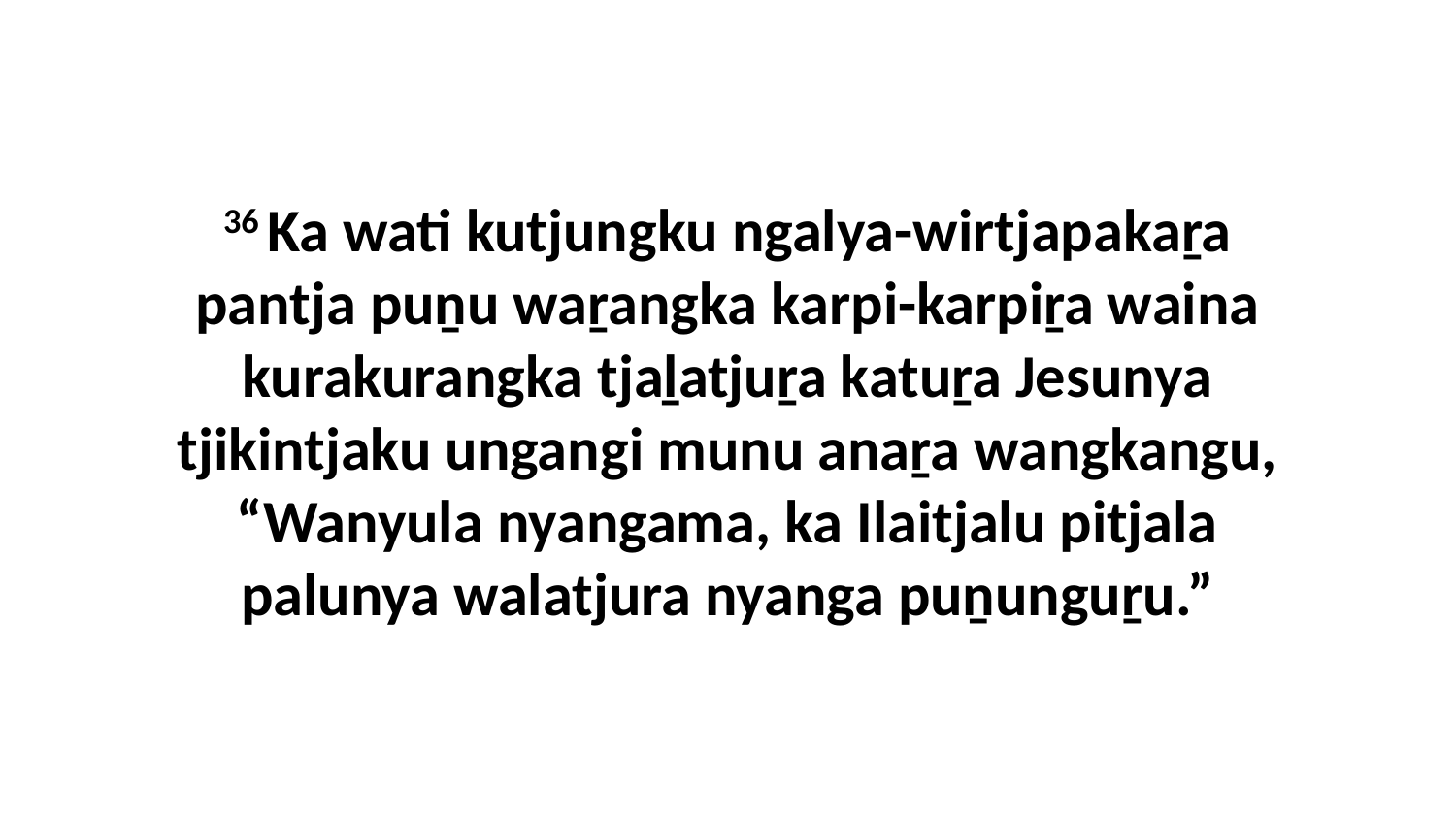

36 Ka wati kutjungku ngalya-wirtjapakaṟa pantja puṉu waṟangka karpi-karpiṟa waina kurakurangka tjaḻatjuṟa katuṟa Jesunya tjikintjaku ungangi munu anaṟa wangkangu, “Wanyula nyangama, ka Ilaitjalu pitjala palunya walatjura nyanga puṉunguṟu.”